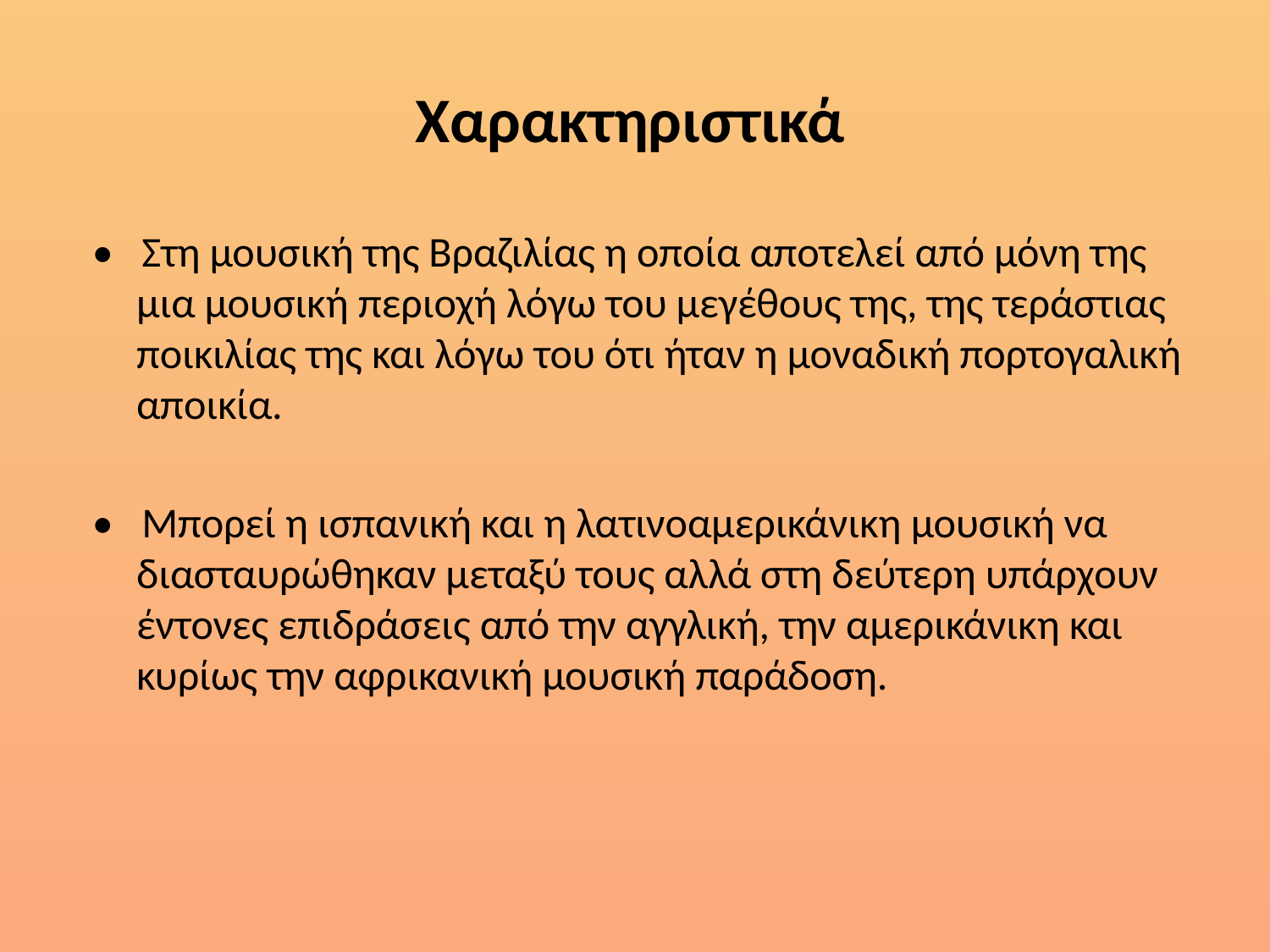

# Χαρακτηριστικά
•   Στη μουσική της Βραζιλίας η οποία αποτελεί από μόνη της μια μουσική περιοχή λόγω του μεγέθους της, της τεράστιας ποικιλίας της και λόγω του ότι ήταν η μοναδική πορτογαλική αποικία.

•   Μπορεί η ισπανική και η λατινοαμερικάνικη μουσική να διασταυρώθηκαν μεταξύ τους αλλά στη δεύτερη υπάρχουν έντονες επιδράσεις από την αγγλική, την αμερικάνικη και κυρίως την αφρικανική μουσική παράδοση.